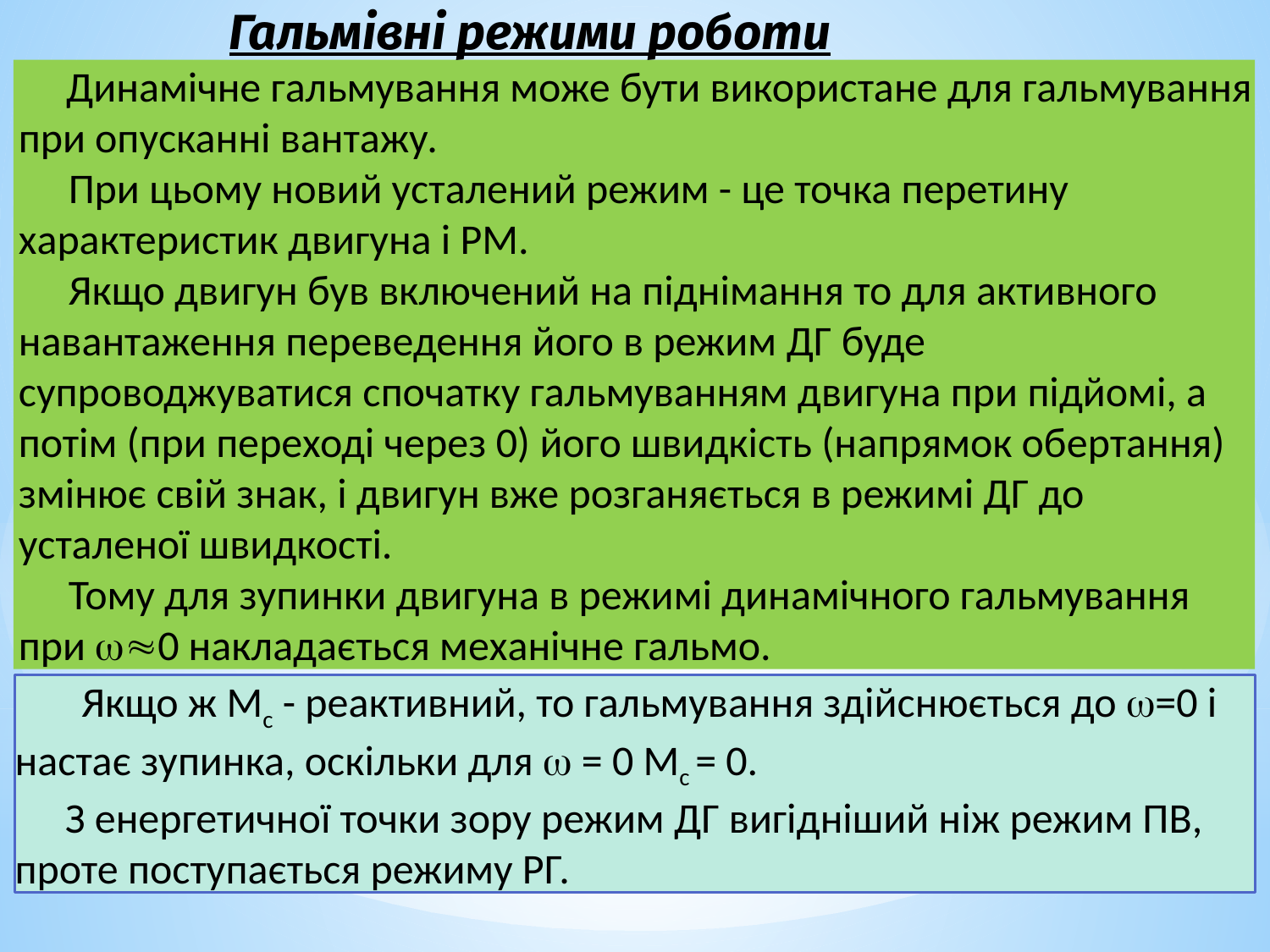

Гальмівні режими роботи
     Динамічне гальмування може бути використане для гальмування при опусканні вантажу.
При цьому новий усталений режим - це точка перетину характеристик двигуна і РМ.
Якщо двигун був включений на піднімання то для активного навантаження переведення його в режим дГ буде супроводжуватися спочатку гальмуванням двигуна при підйомі, а потім (при переході через 0) його швидкість (напрямок обертання) змінює свій знак, і двигун вже розганяється в режимі ДГ до усталеної швидкості.
Тому для зупинки двигуна в режимі динамічного гальмування при ω≈0 накладається механічне гальмо.
       Якщо ж Мс - реактивний, то гальмування здійснюється до ω=0 і настає зупинка, оскільки для ω = 0 Мс = 0.
З енергетичної точки зору режим ДГ вигідніший ніж режим ПВ, проте поступається режиму РГ.